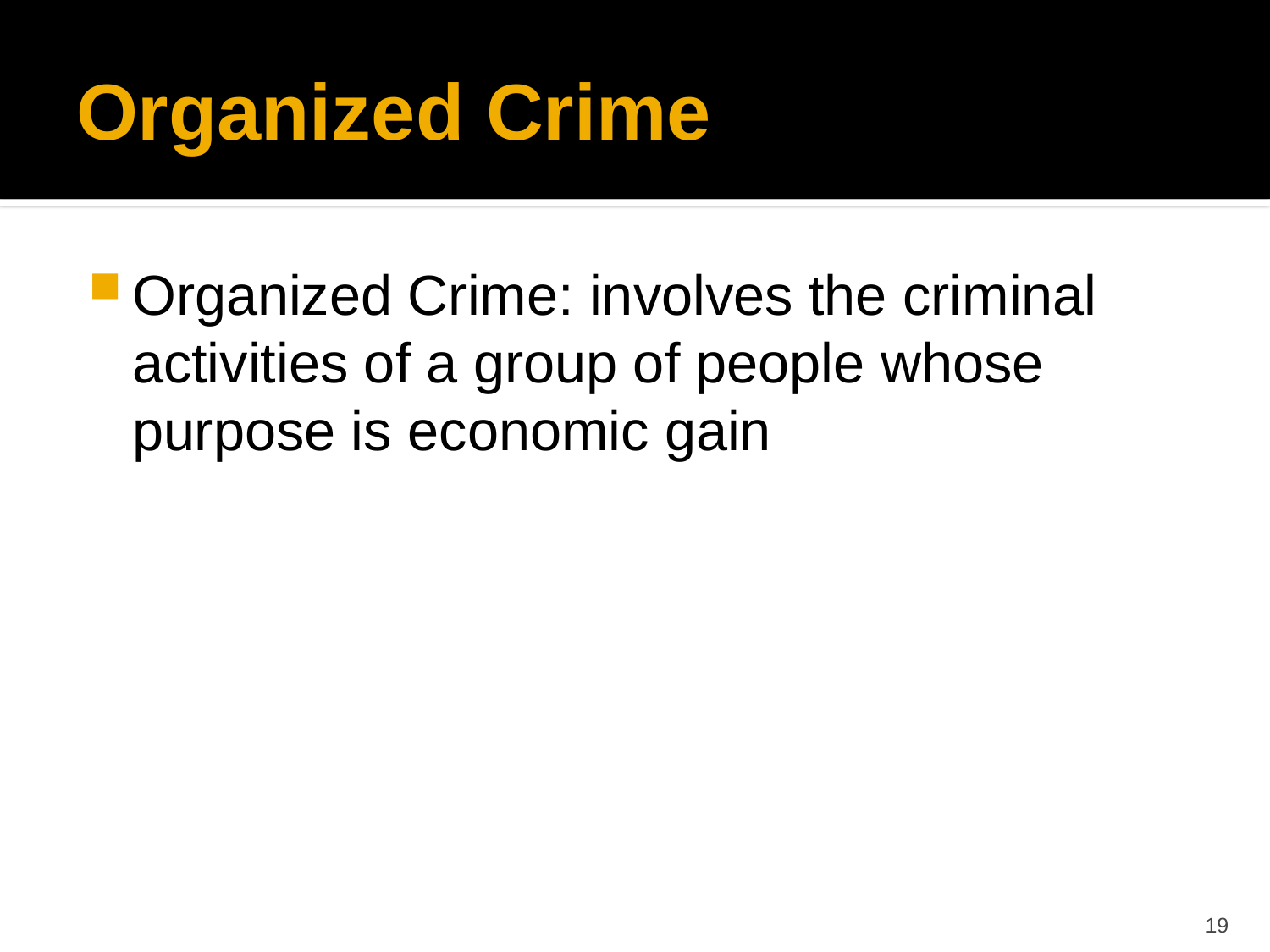

# Organized Crime
Organized Crime: involves the criminal activities of a group of people whose purpose is economic gain
19